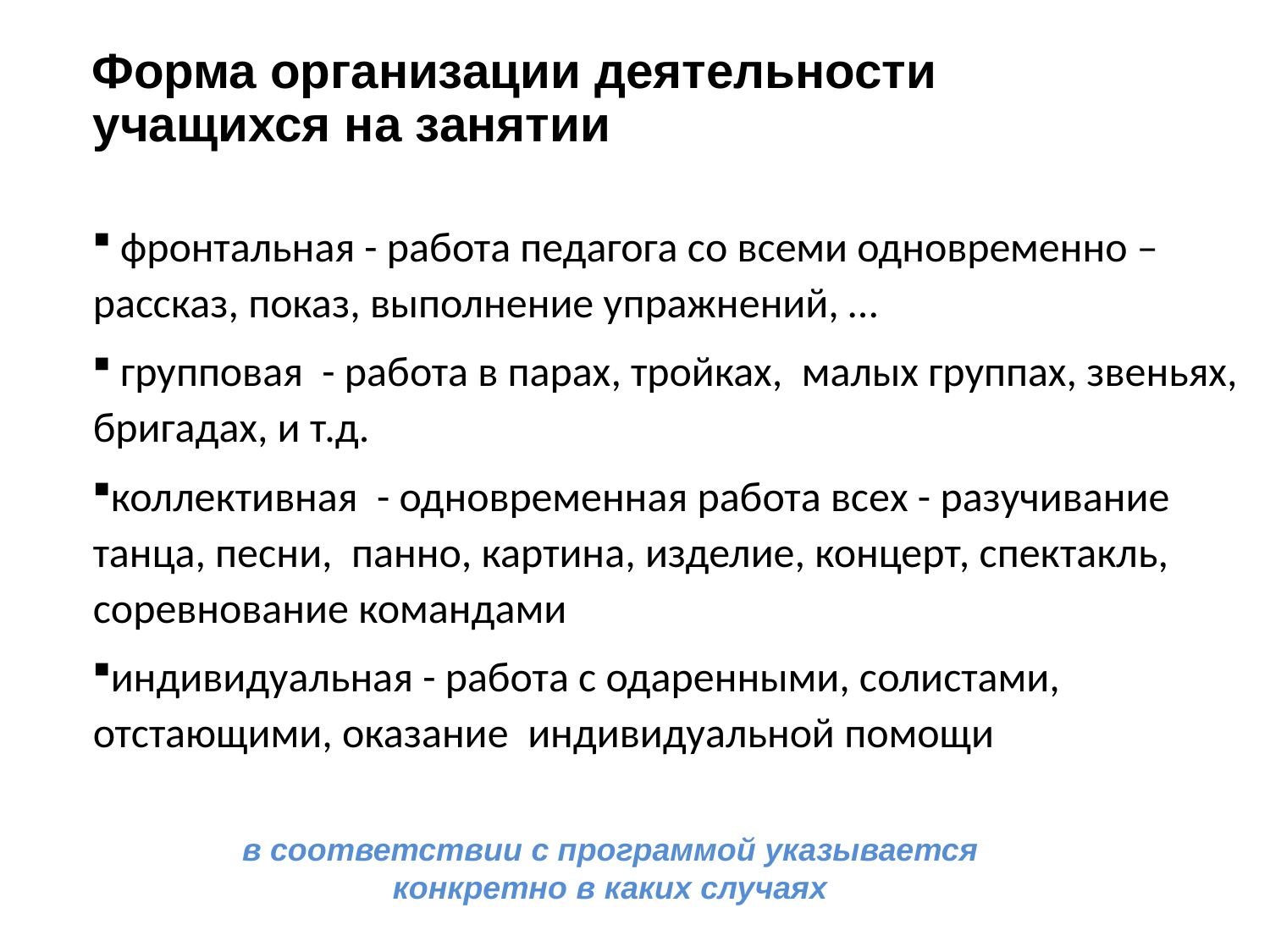

Форма организации деятельности учащихся на занятии
  фронтальная - работа педагога со всеми одновременно – рассказ, показ, выполнение упражнений, …
  групповая  - работа в парах, тройках,  малых группах, звеньях, бригадах, и т.д.
 коллективная  - одновременная работа всех - разучивание танца, песни,  панно, картина, изделие, концерт, спектакль, соревнование командами
 индивидуальная - работа с одаренными, солистами, отстающими, оказание  индивидуальной помощи

в соответствии с программой указывается конкретно в каких случаях